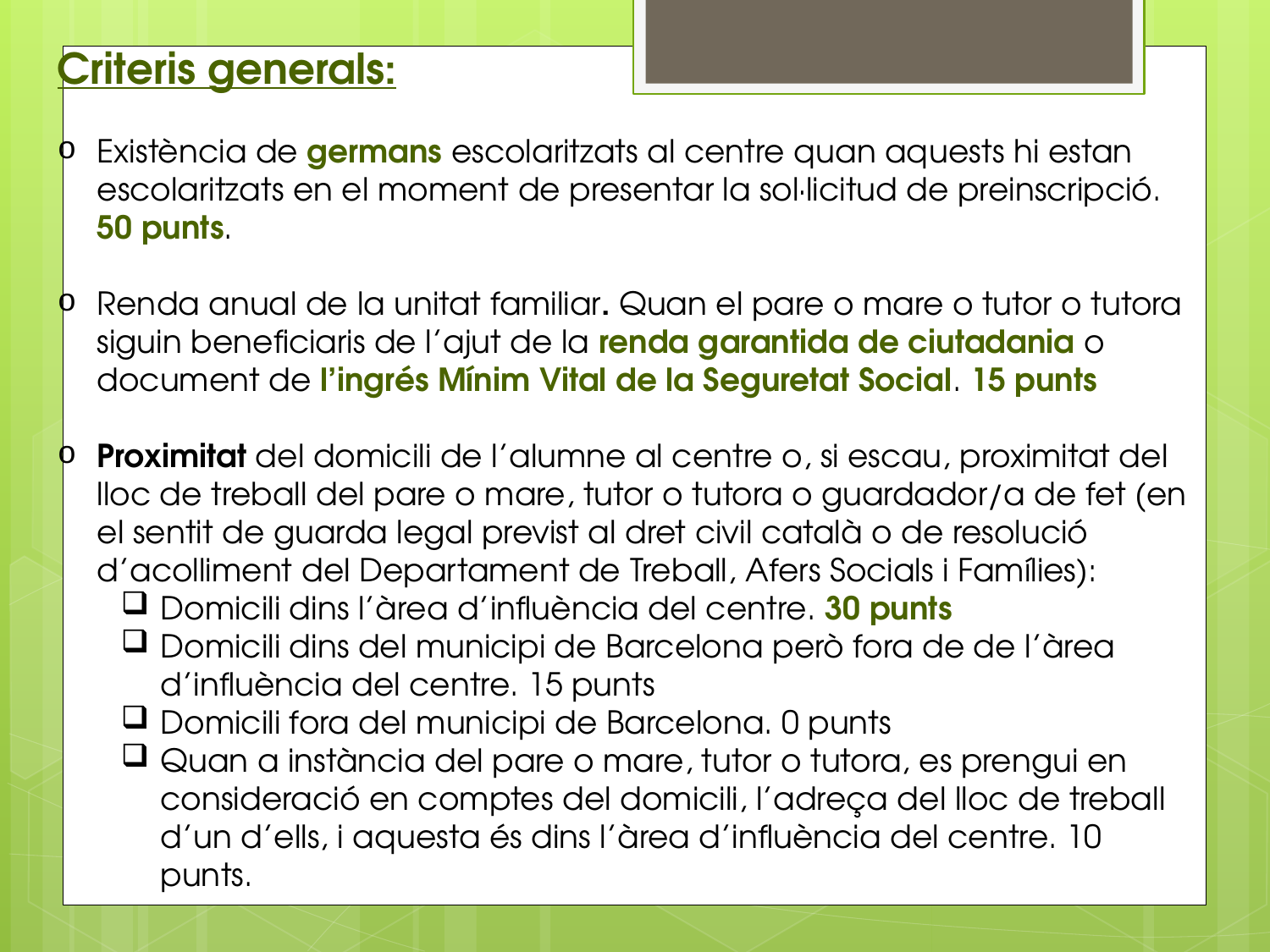

Criteris generals:

Existència de germans escolaritzats al centre quan aquests hi estan escolaritzats en el moment de presentar la sol·licitud de preinscripció. 50 punts.

Renda anual de la unitat familiar. Quan el pare o mare o tutor o tutora siguin beneficiaris de l’ajut de la renda garantida de ciutadania o document de l’ingrés Mínim Vital de la Seguretat Social. 15 punts

Proximitat del domicili de l’alumne al centre o, si escau, proximitat del lloc de treball del pare o mare, tutor o tutora o guardador/a de fet (en el sentit de guarda legal previst al dret civil català o de resolució d’acolliment del Departament de Treball, Afers Socials i Famílies):
Domicili dins l’àrea d’influència del centre. 30 punts
Domicili dins del municipi de Barcelona però fora de de l’àrea d’influència del centre. 15 punts
Domicili fora del municipi de Barcelona. 0 punts
Quan a instància del pare o mare, tutor o tutora, es prengui en consideració en comptes del domicili, l’adreça del lloc de treball d’un d’ells, i aquesta és dins l’àrea d’influència del centre. 10 punts.